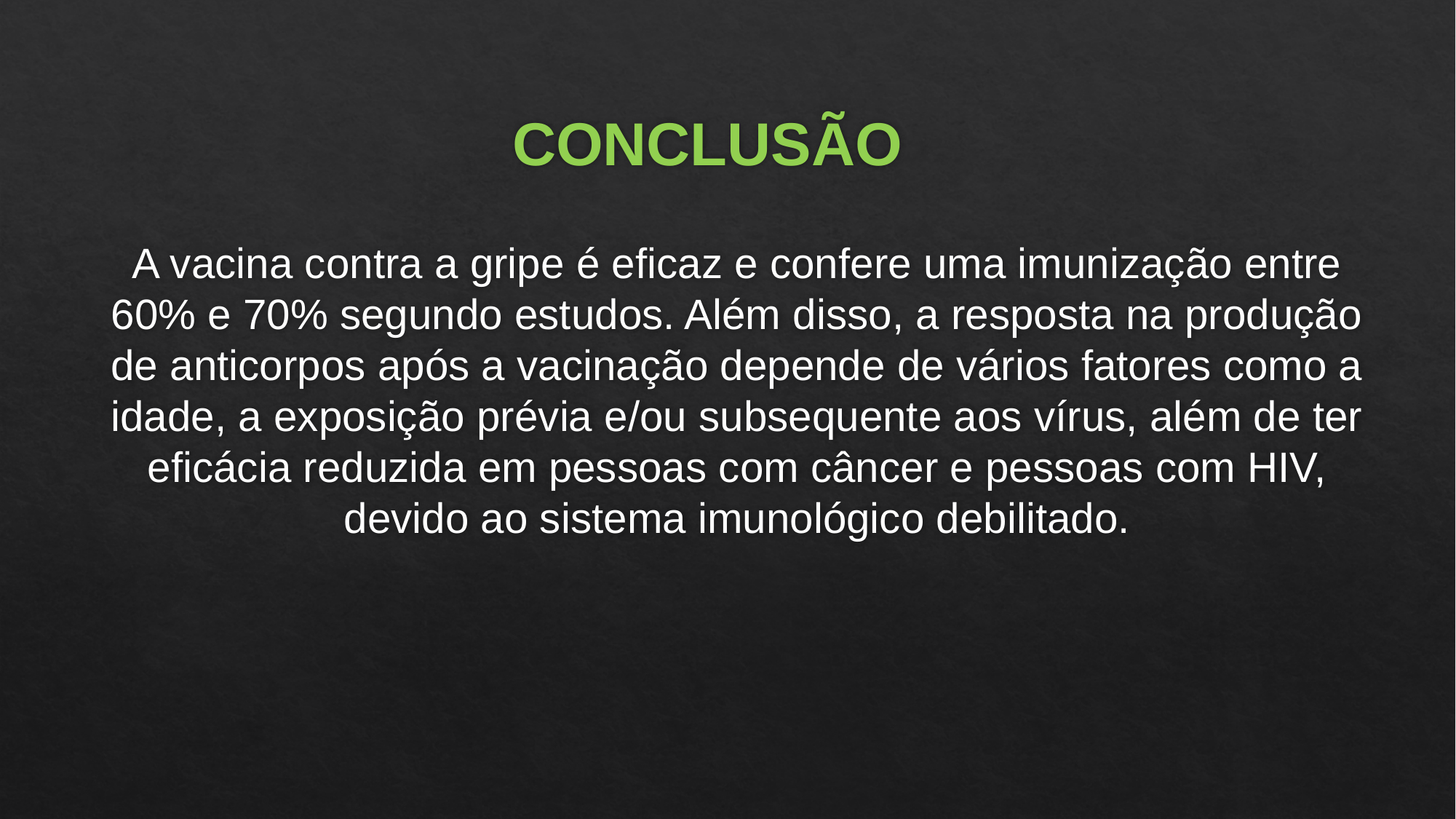

# CONCLUSÃO
A vacina contra a gripe é eficaz e confere uma imunização entre 60% e 70% segundo estudos. Além disso, a resposta na produção de anticorpos após a vacinação depende de vários fatores como a idade, a exposição prévia e/ou subsequente aos vírus, além de ter eficácia reduzida em pessoas com câncer e pessoas com HIV, devido ao sistema imunológico debilitado.